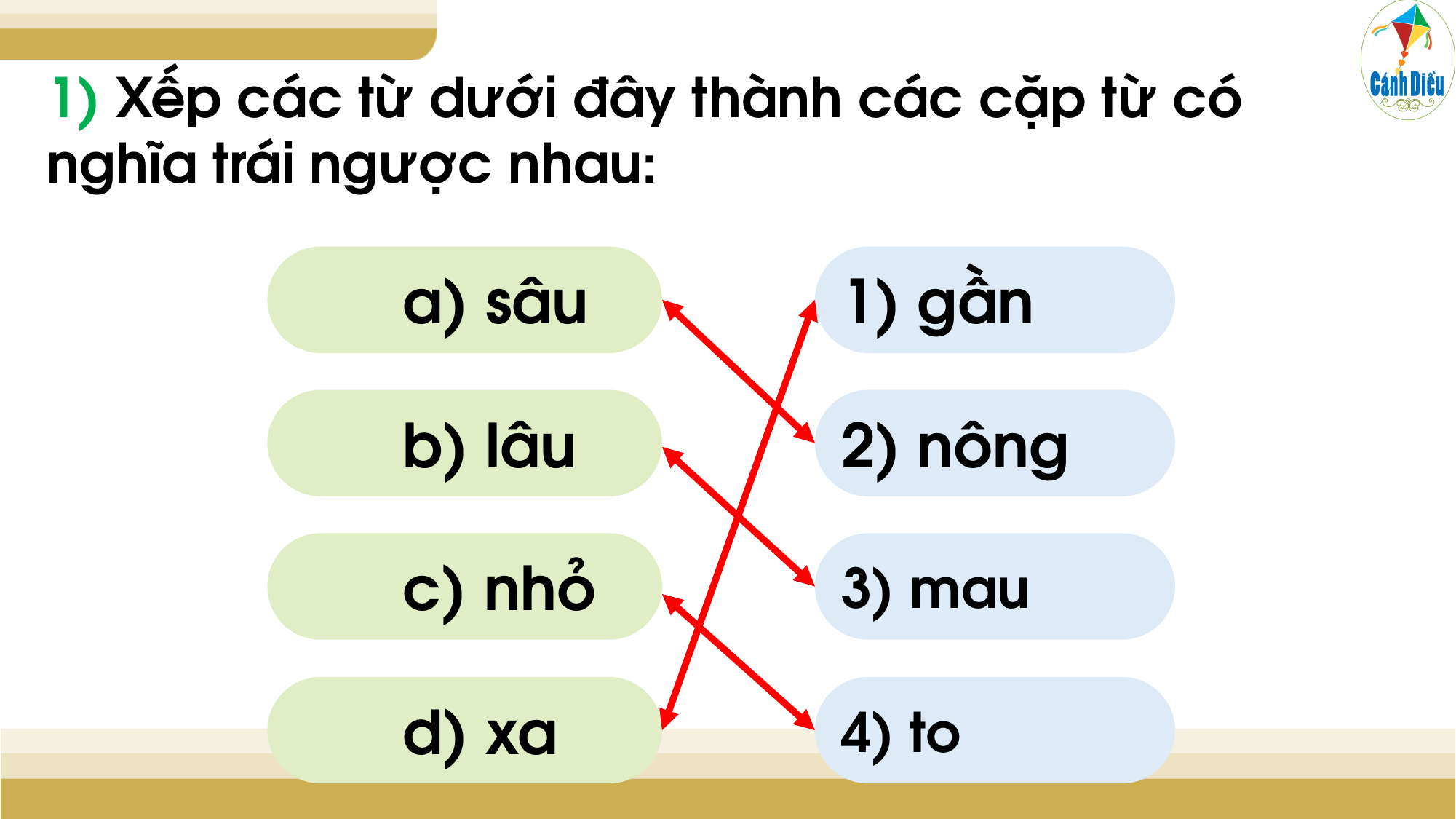

1) Xếp các từ dưới đây thành các cặp từ có nghĩa trái ngược nhau:
	a) sâu
1) gần
	b) lâu
2) nông
	c) nhỏ
3) mau
d) xa
4) to